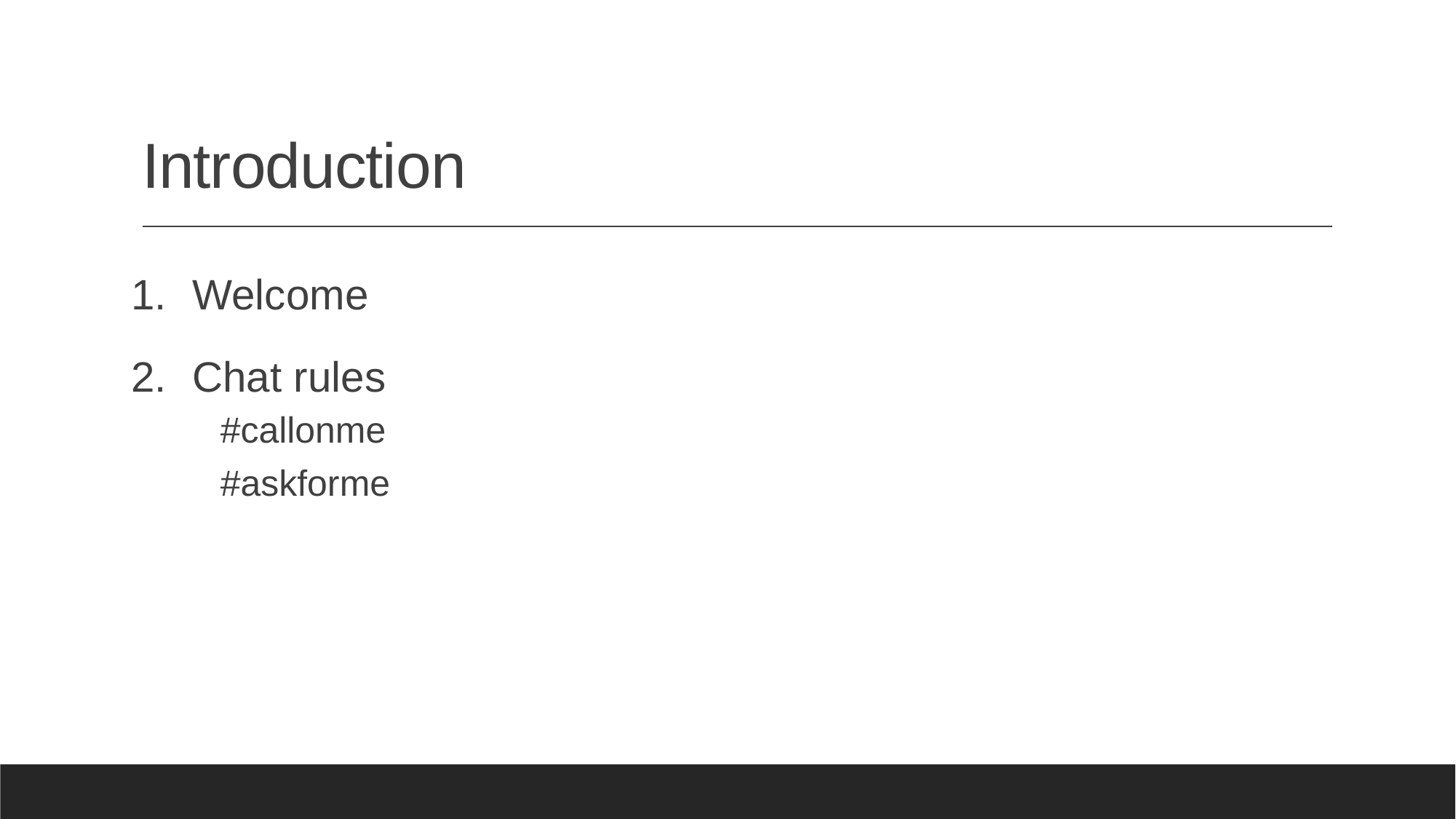

# Introduction
Welcome
Chat rules
#callonme
#askforme